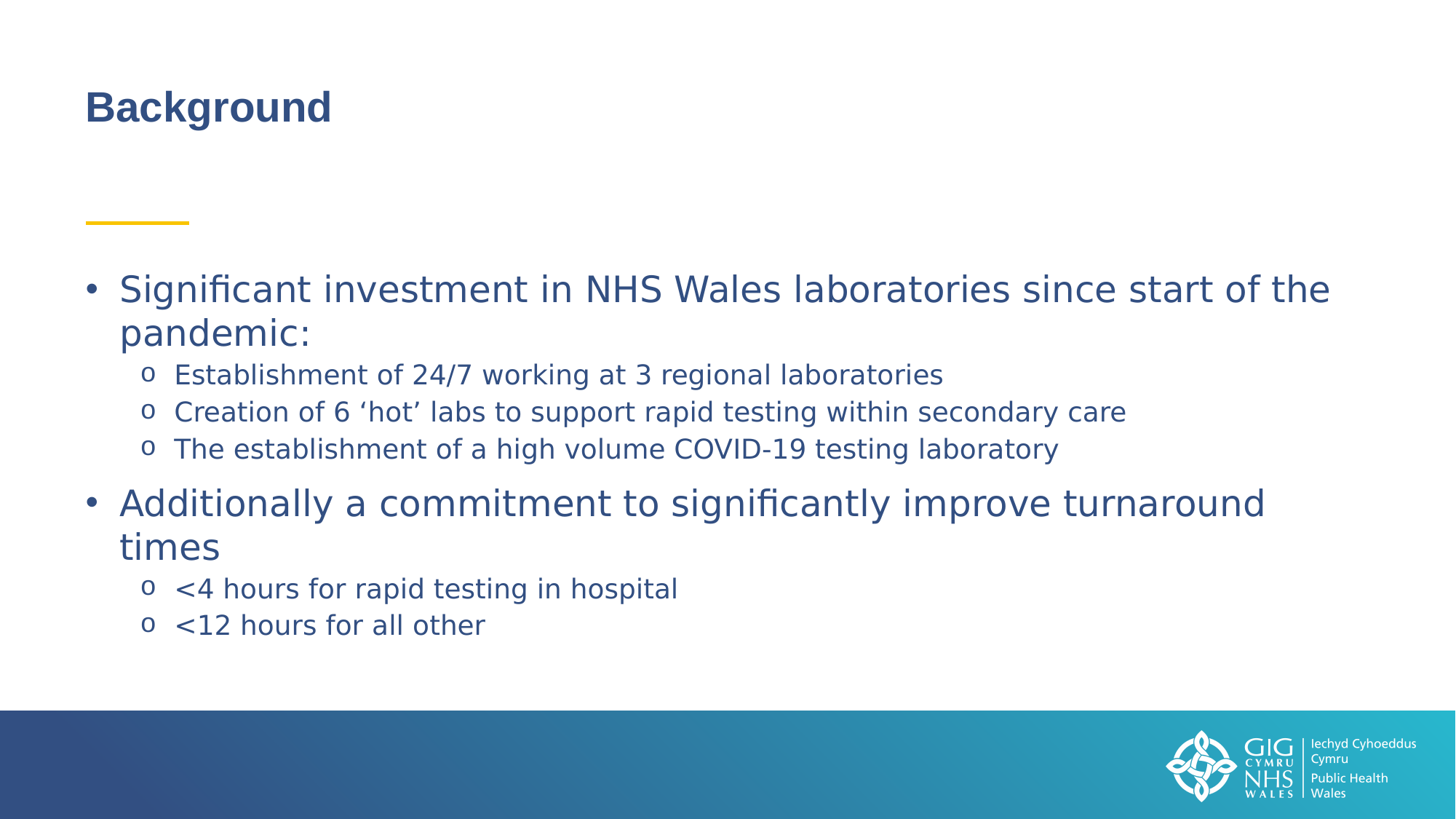

Background

Significant investment in NHS Wales laboratories since start of the pandemic:
Establishment of 24/7 working at 3 regional laboratories
Creation of 6 ‘hot’ labs to support rapid testing within secondary care
The establishment of a high volume COVID-19 testing laboratory
Additionally a commitment to significantly improve turnaround times
<4 hours for rapid testing in hospital
<12 hours for all other